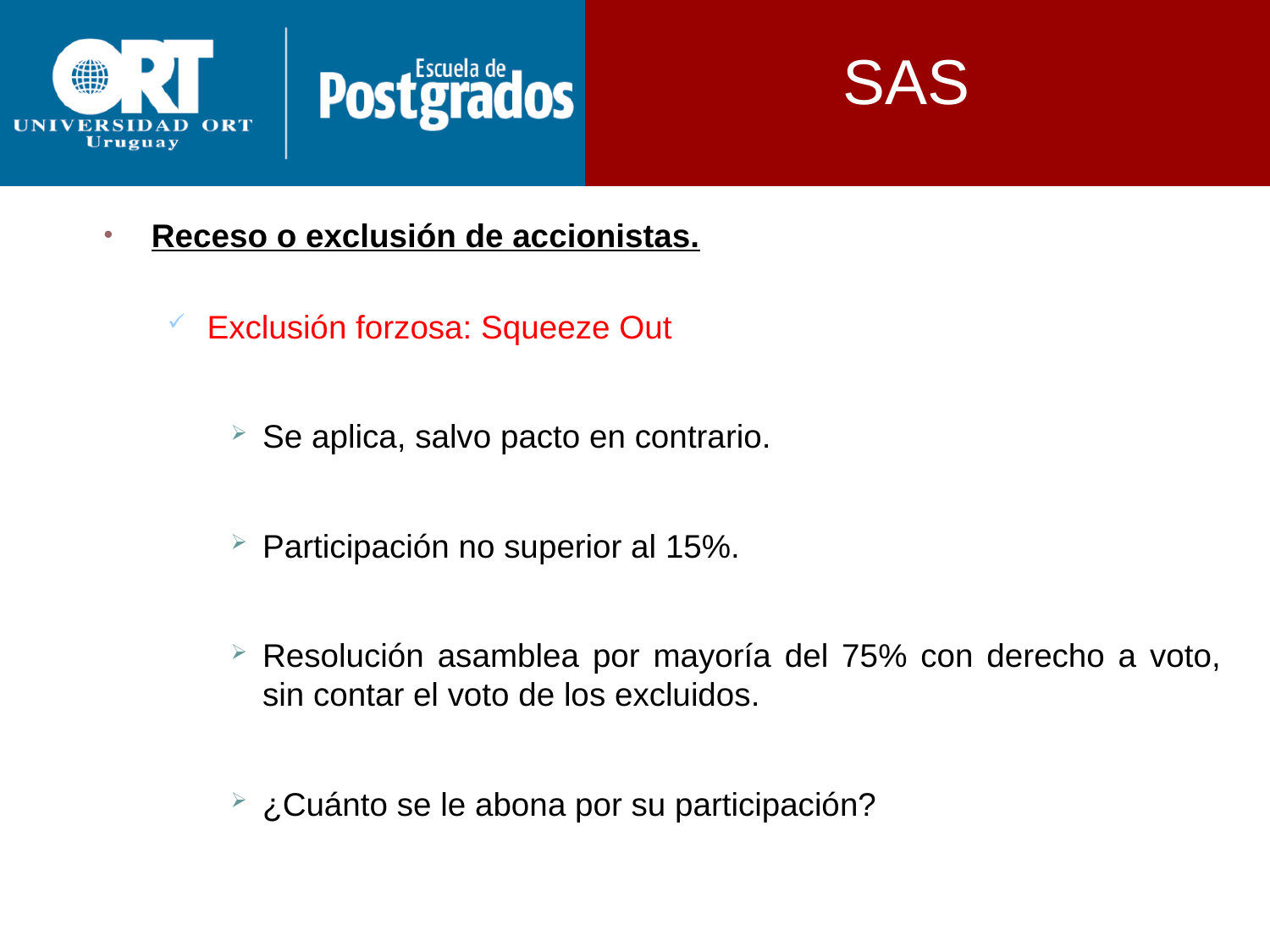

SAS

Receso o exclusión de accionistas.

Exclusión forzosa: Squeeze Out

Se aplica, salvo pacto en contrario.

Participación no superior al 15%.

Resolución asamblea por mayoría del 75% con derecho a voto, sin contar el voto de los excluidos.

¿Cuánto se le abona por su participación?